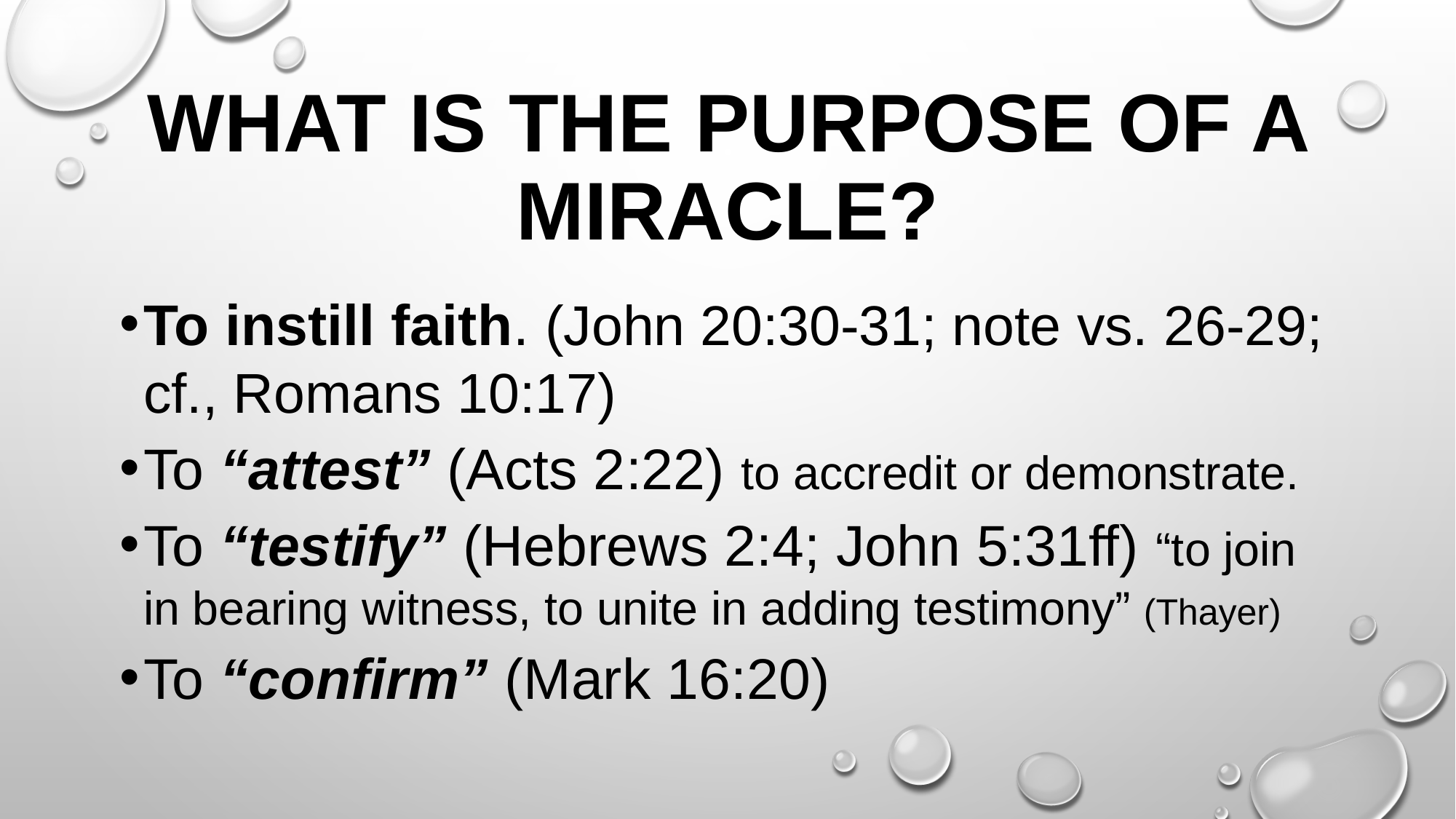

# What Is THE PURPOSE OF a miracle?
To instill faith. (John 20:30-31; note vs. 26-29; cf., Romans 10:17)
To “attest” (Acts 2:22) to accredit or demonstrate.
To “testify” (Hebrews 2:4; John 5:31ff) “to join in bearing witness, to unite in adding testimony” (Thayer)
To “confirm” (Mark 16:20)